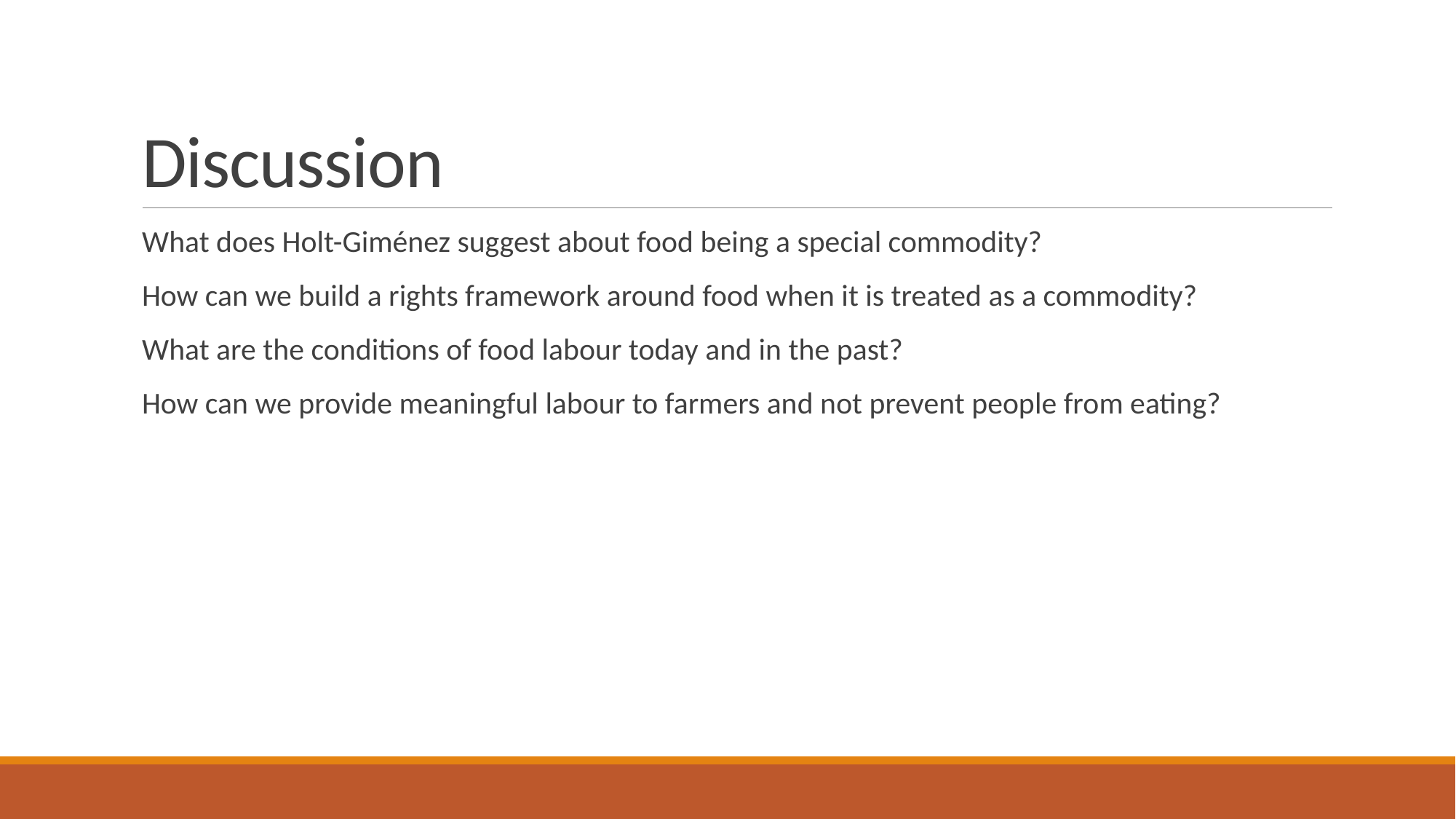

# Discussion
What does Holt-Giménez suggest about food being a special commodity?
How can we build a rights framework around food when it is treated as a commodity?
What are the conditions of food labour today and in the past?
How can we provide meaningful labour to farmers and not prevent people from eating?